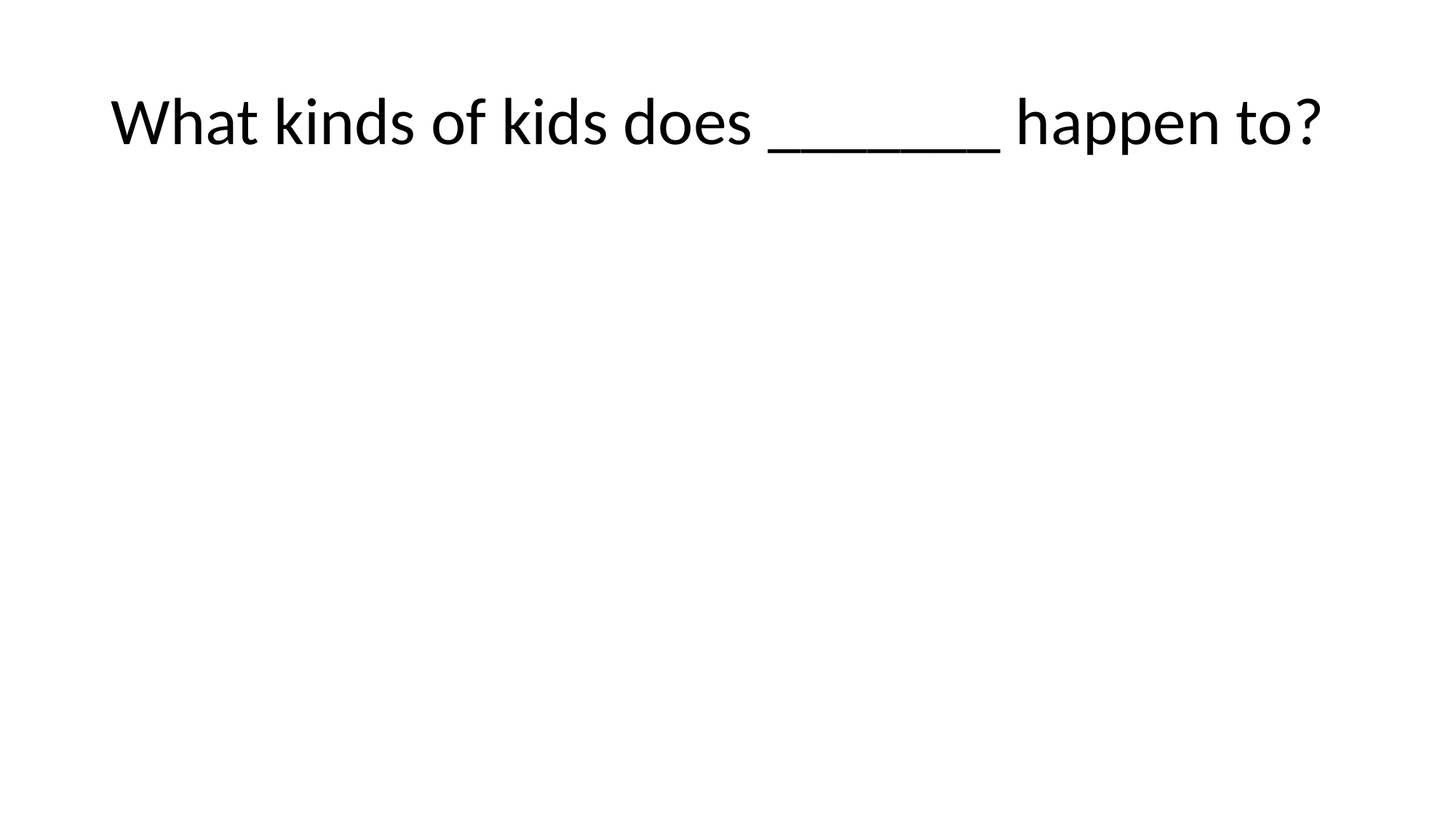

# What kinds of kids does _______ happen to?